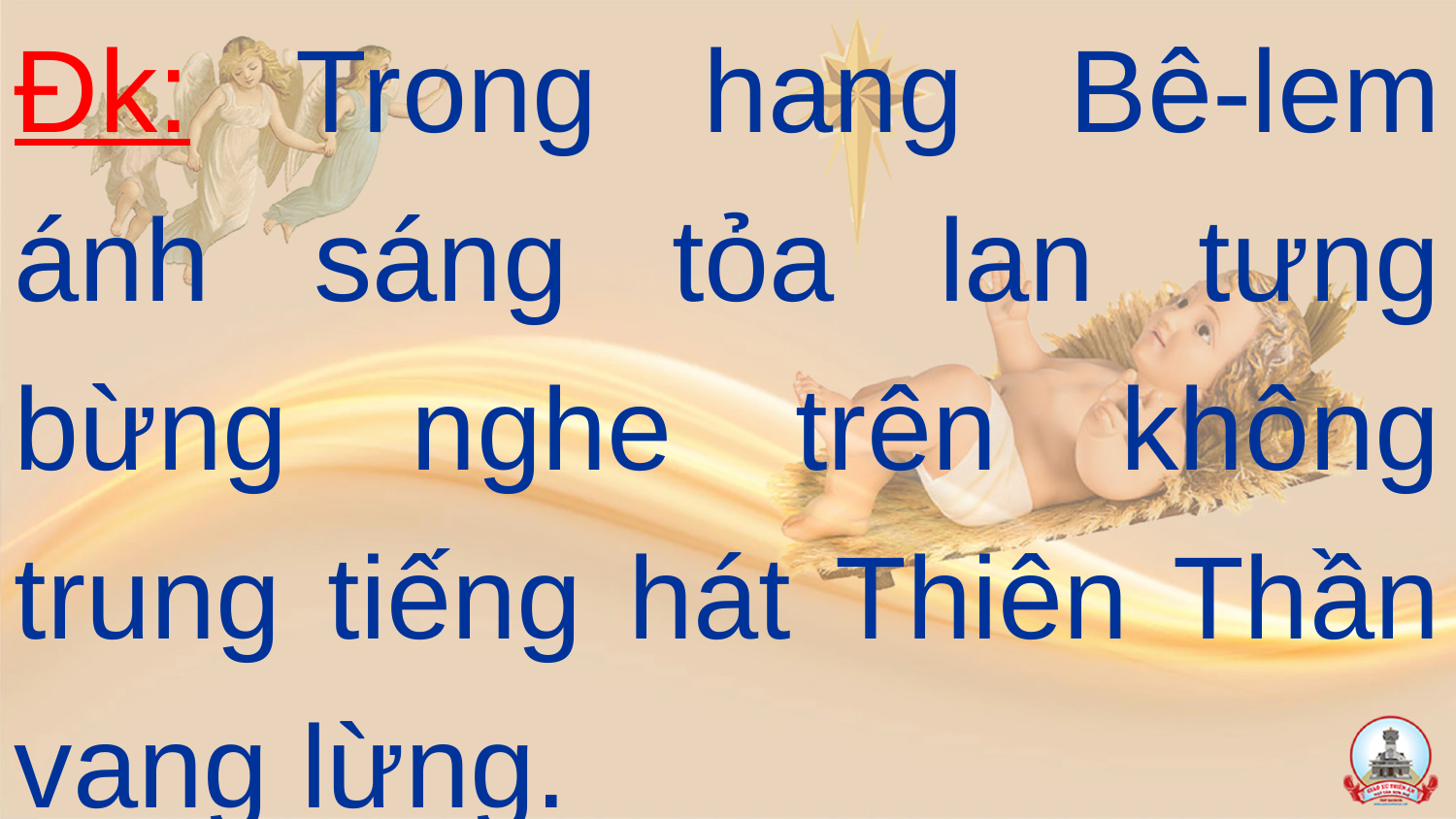

Đk: Trong hang Bê-lem ánh sáng tỏa lan tưng bừng nghe trên không trung tiếng hát Thiên Thần vang lừng.